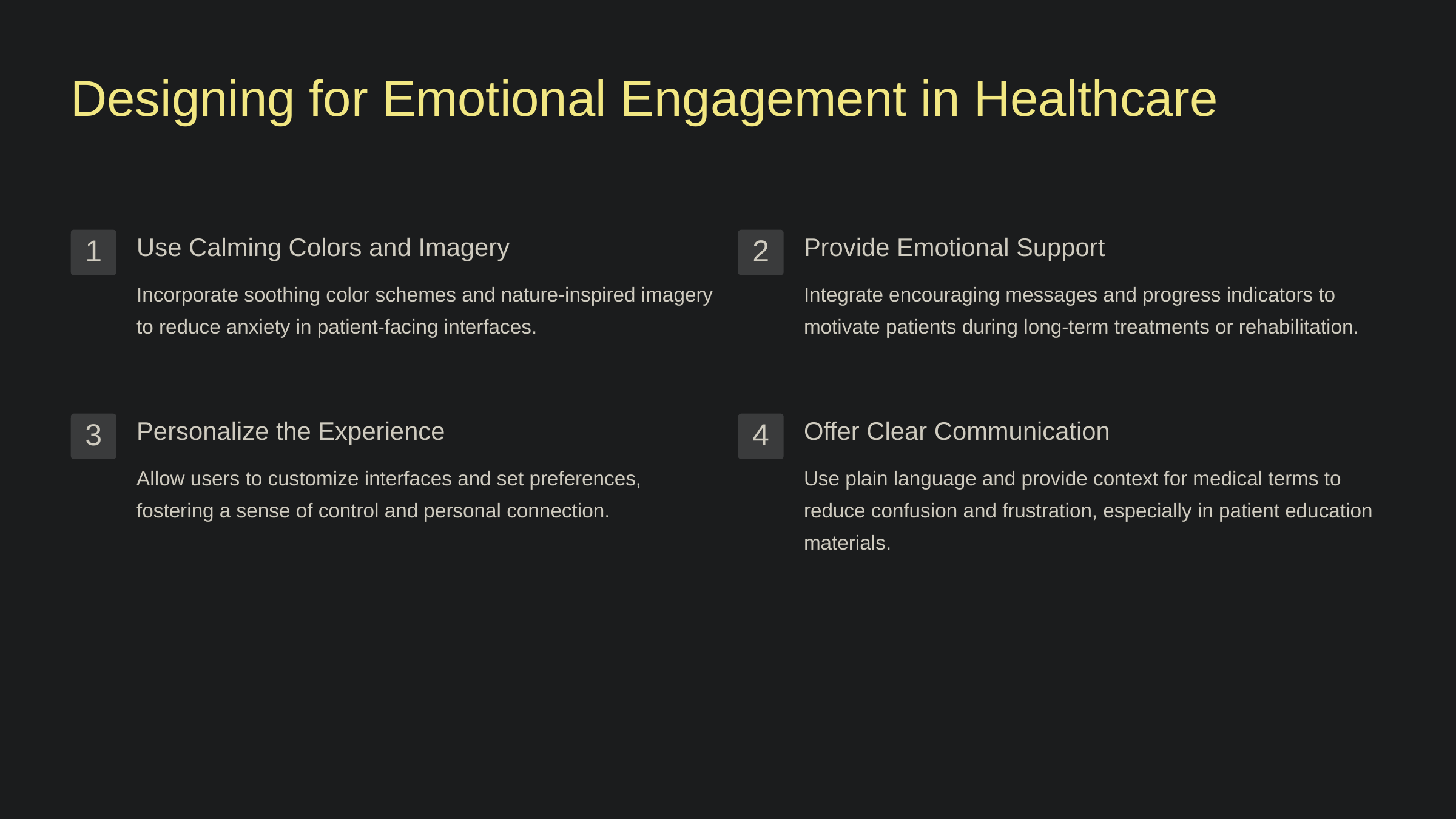

Designing for Emotional Engagement in Healthcare

Use Calming Colors and Imagery

Provide Emotional Support
1
2
Incorporate soothing color schemes and nature-inspired imagery to reduce anxiety in patient-facing interfaces.
Integrate encouraging messages and progress indicators to motivate patients during long-term treatments or rehabilitation.

Personalize the Experience

Offer Clear Communication
3
4
Allow users to customize interfaces and set preferences, fostering a sense of control and personal connection.
Use plain language and provide context for medical terms to reduce confusion and frustration, especially in patient education materials.